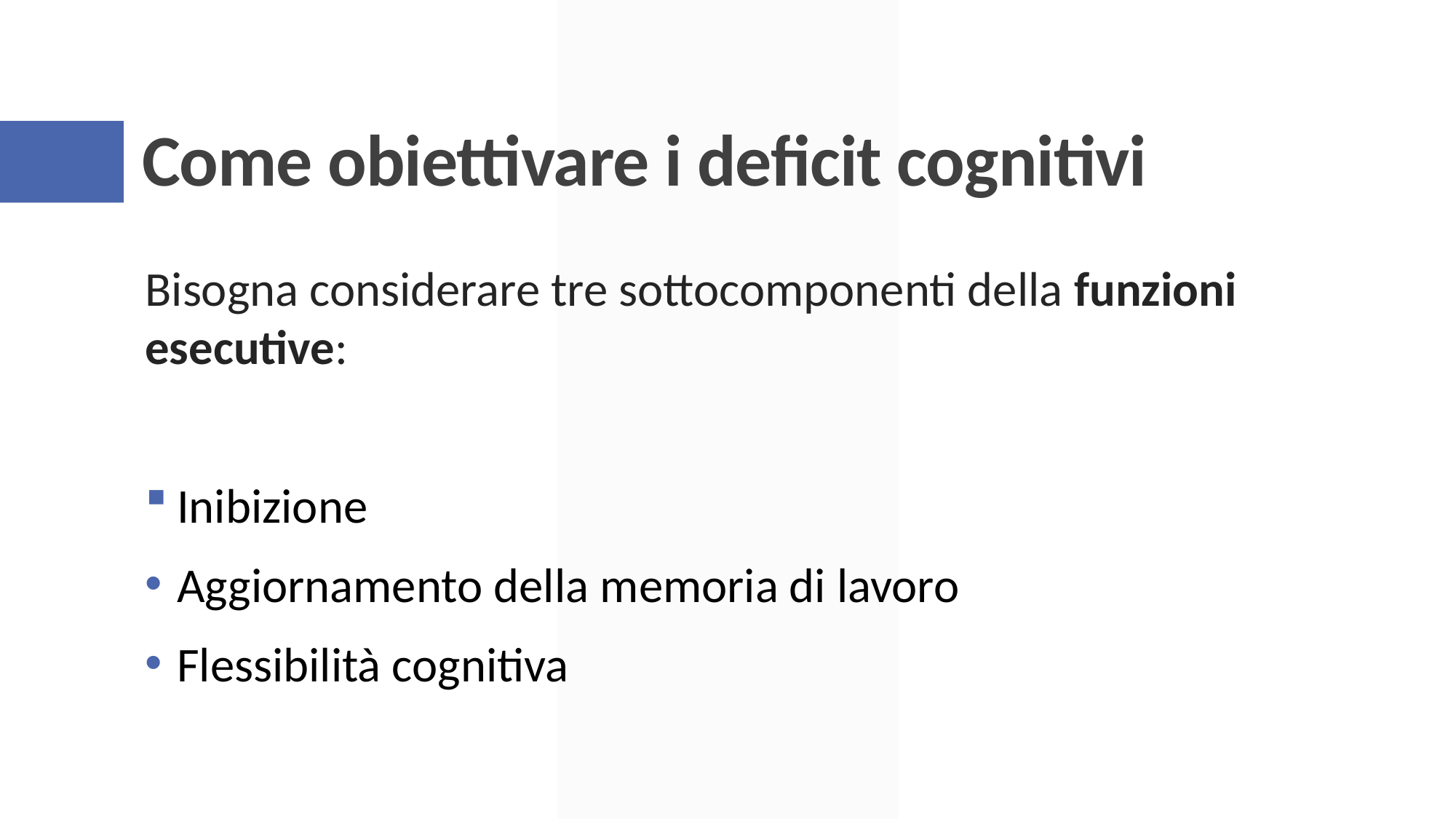

# Come obiettivare i deficit cognitivi
Bisogna considerare tre sottocomponenti della funzioni esecutive:

Inibizione
Aggiornamento della memoria di lavoro
Flessibilità cognitiva